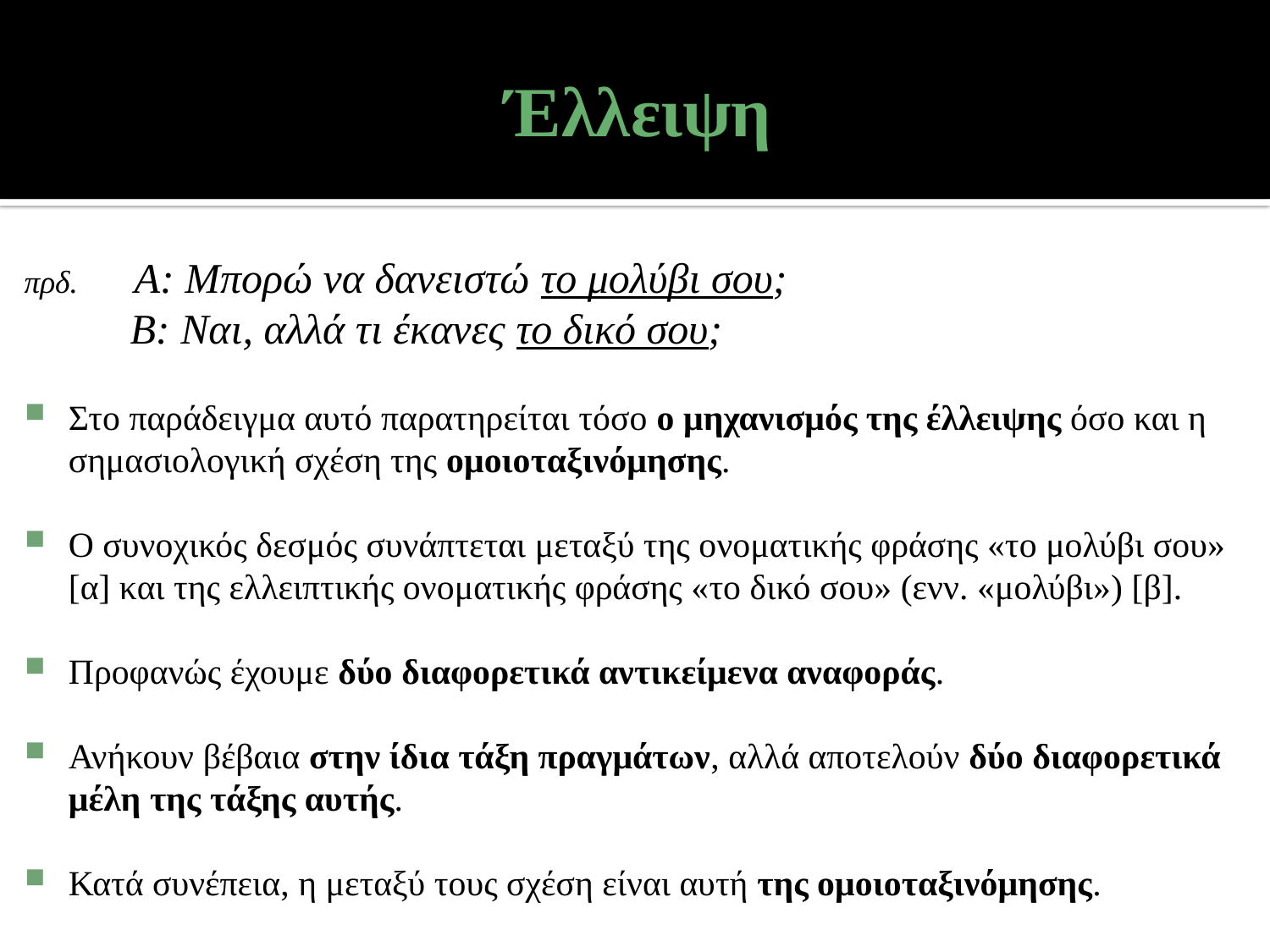

# Έλλειψη

πρδ.       Α: Μπορώ να δανειστώ το μολύβι σου;
          Β: Ναι, αλλά τι έκανες το δικό σου;

Στο παράδειγμα αυτό παρατηρείται τόσο ο μηχανισμός της έλλειψης όσο και η σημασιολογική σχέση της ομοιοταξινόμησης.

Ο συνοχικός δεσμός συνάπτεται μεταξύ της ονοματικής φράσης «το μολύβι σου» [α] και της ελλειπτικής ονοματικής φράσης «το δικό σου» (ενν. «μολύβι») [β].

Προφανώς έχουμε δύο διαφορετικά αντικείμενα αναφοράς.

Ανήκουν βέβαια στην ίδια τάξη πραγμάτων, αλλά αποτελούν δύο διαφορετικά μέλη της τάξης αυτής.

Κατά συνέπεια, η μεταξύ τους σχέση είναι αυτή της ομοιοταξινόμησης.